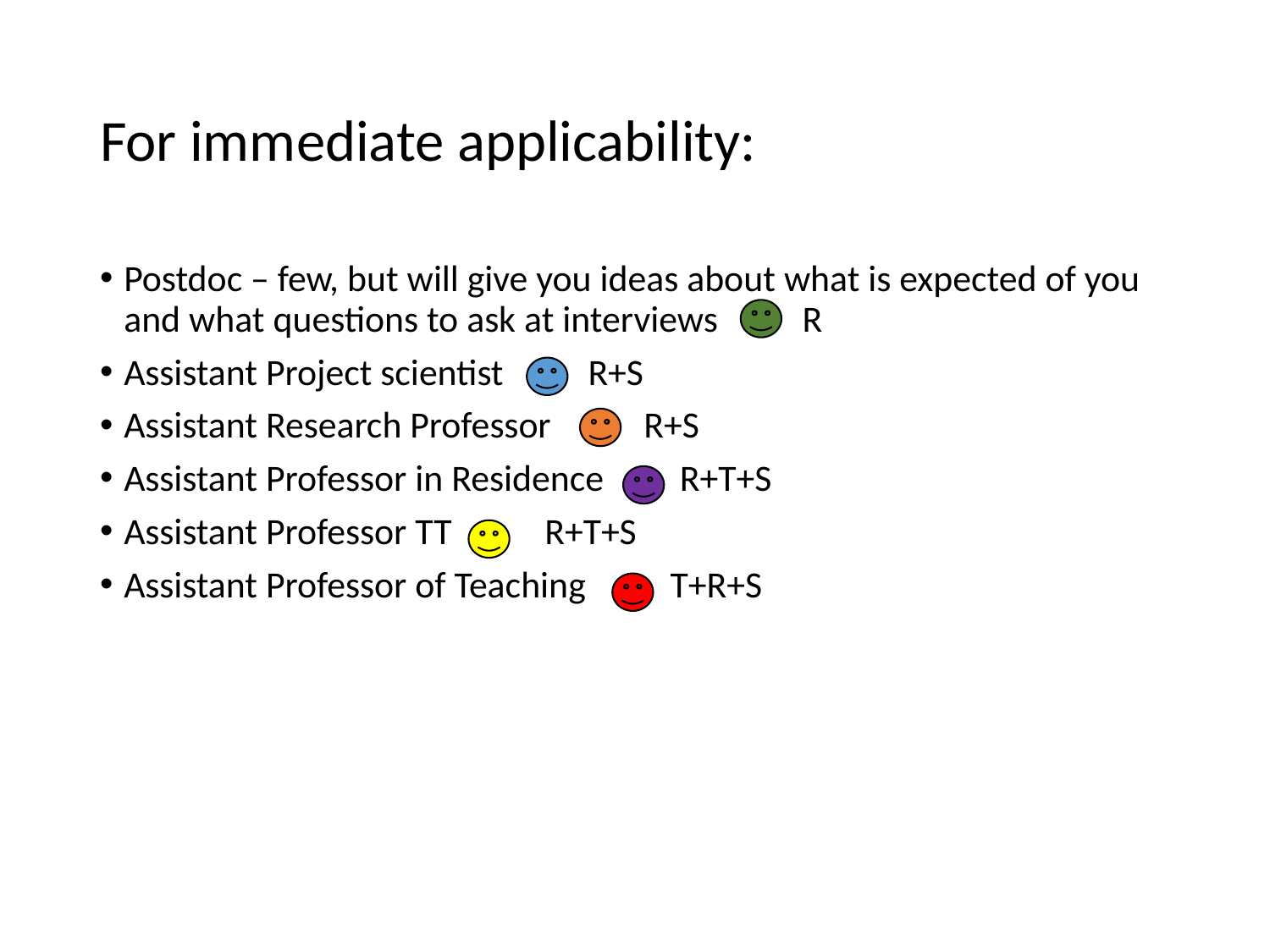

# For immediate applicability:
Postdoc – few, but will give you ideas about what is expected of you and what questions to ask at interviews          R
Assistant Project scientist          R+S
Assistant Research Professor           R+S
Assistant Professor in Residence         R+T+S
Assistant Professor TT           R+T+S
Assistant Professor of Teaching          T+R+S